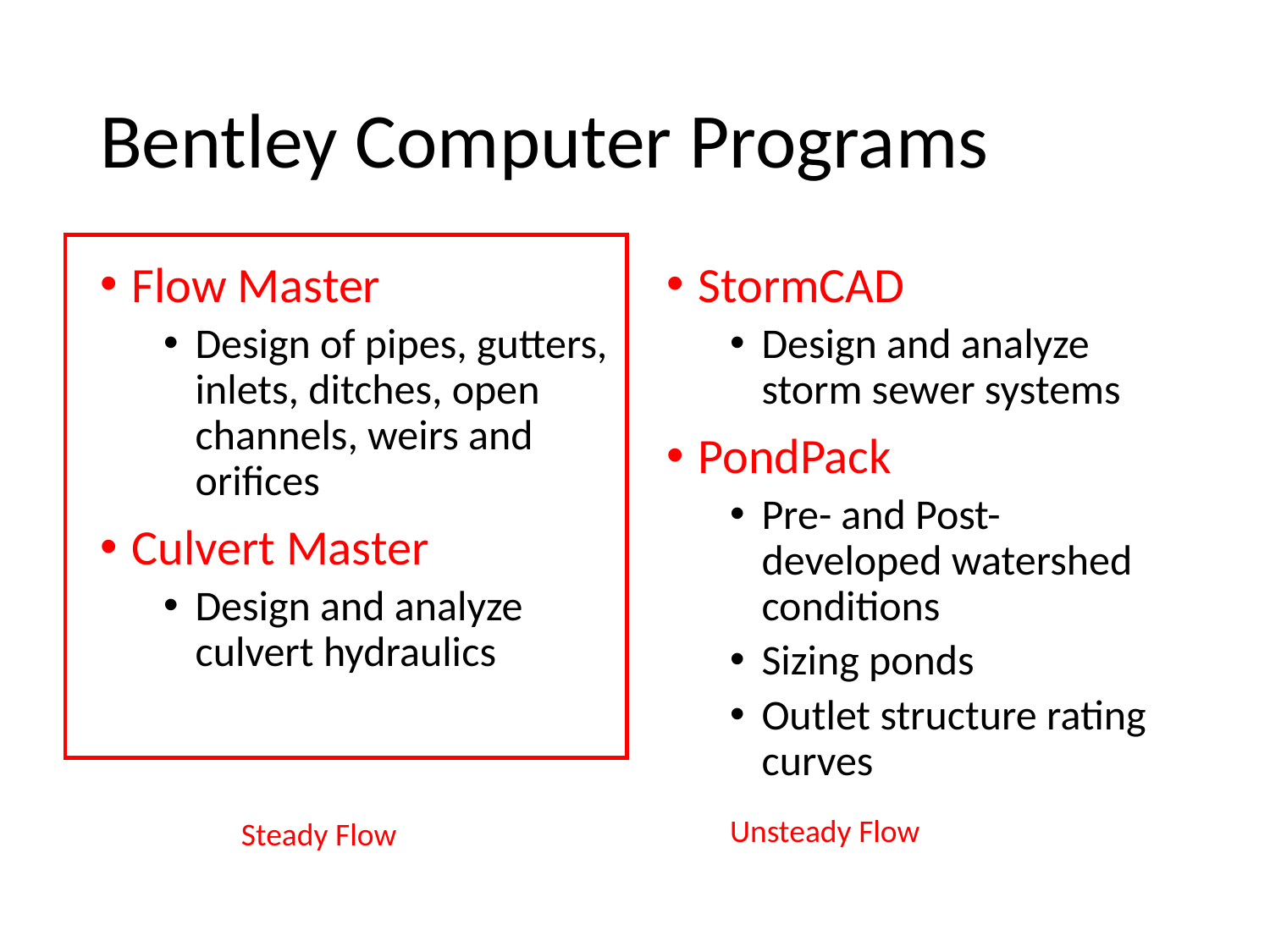

# Bentley Computer Programs

Flow Master
Design of pipes, gutters, inlets, ditches, open channels, weirs and orifices
Culvert Master
Design and analyze culvert hydraulics
StormCAD
Design and analyze storm sewer systems
PondPack
Pre- and Post-developed watershed conditions
Sizing ponds
Outlet structure rating curves
Unsteady Flow
Steady Flow